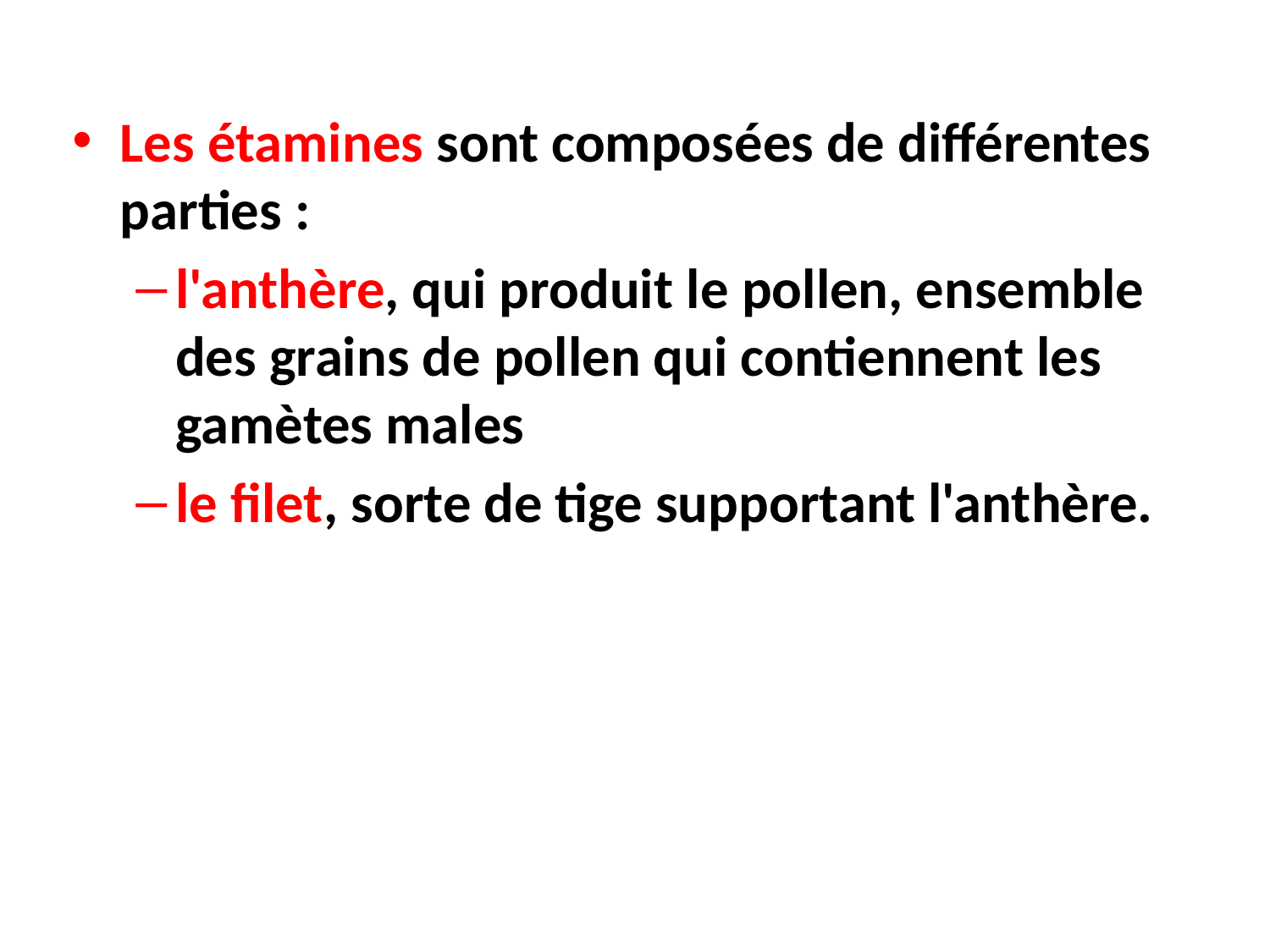

Les étamines sont composées de différentes parties :
l'anthère, qui produit le pollen, ensemble des grains de pollen qui contiennent les gamètes males
le filet, sorte de tige supportant l'anthère.